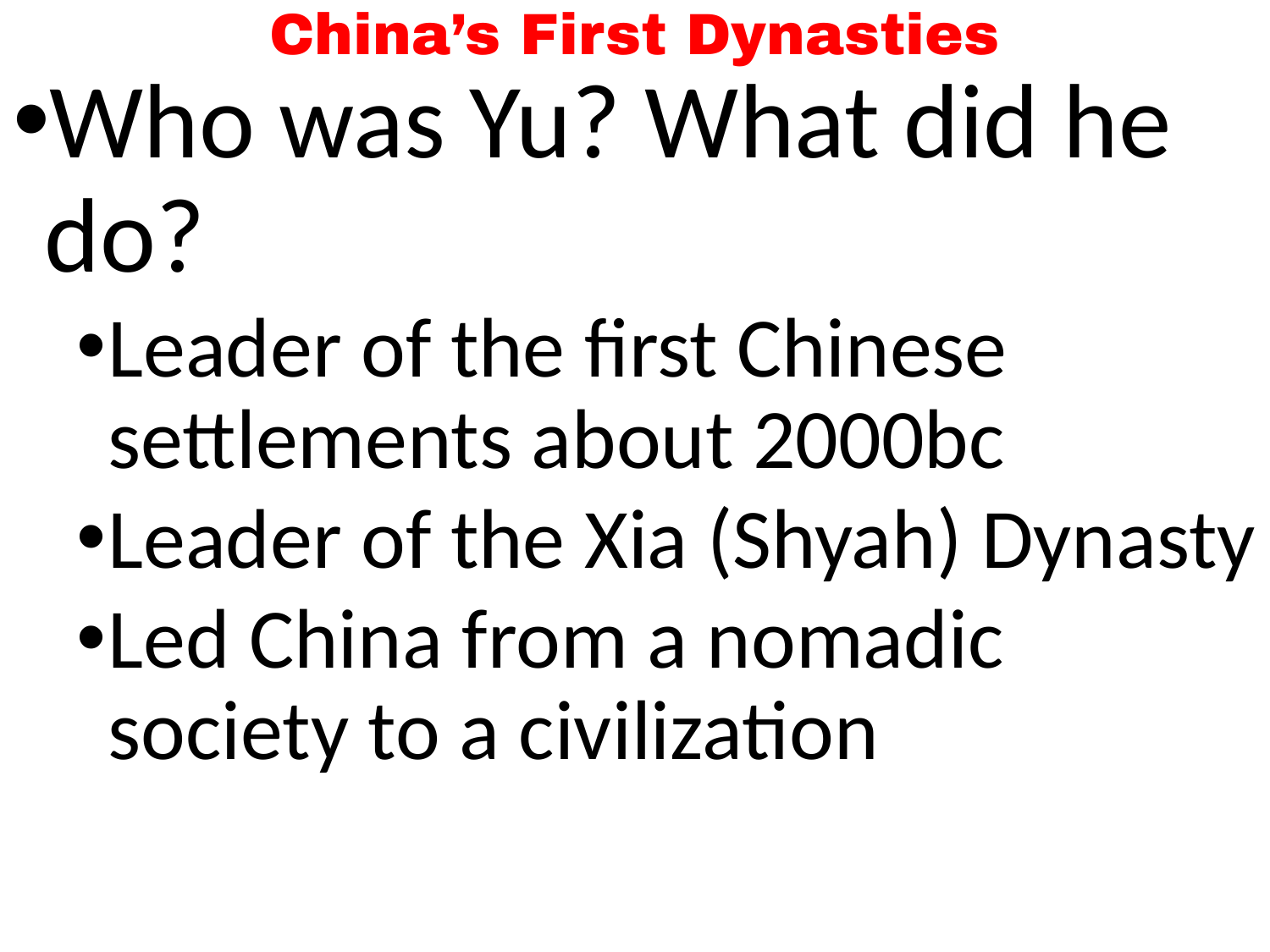

# China’s First Dynasties
Who was Yu? What did he do?
Leader of the first Chinese settlements about 2000bc
Leader of the Xia (Shyah) Dynasty
Led China from a nomadic society to a civilization